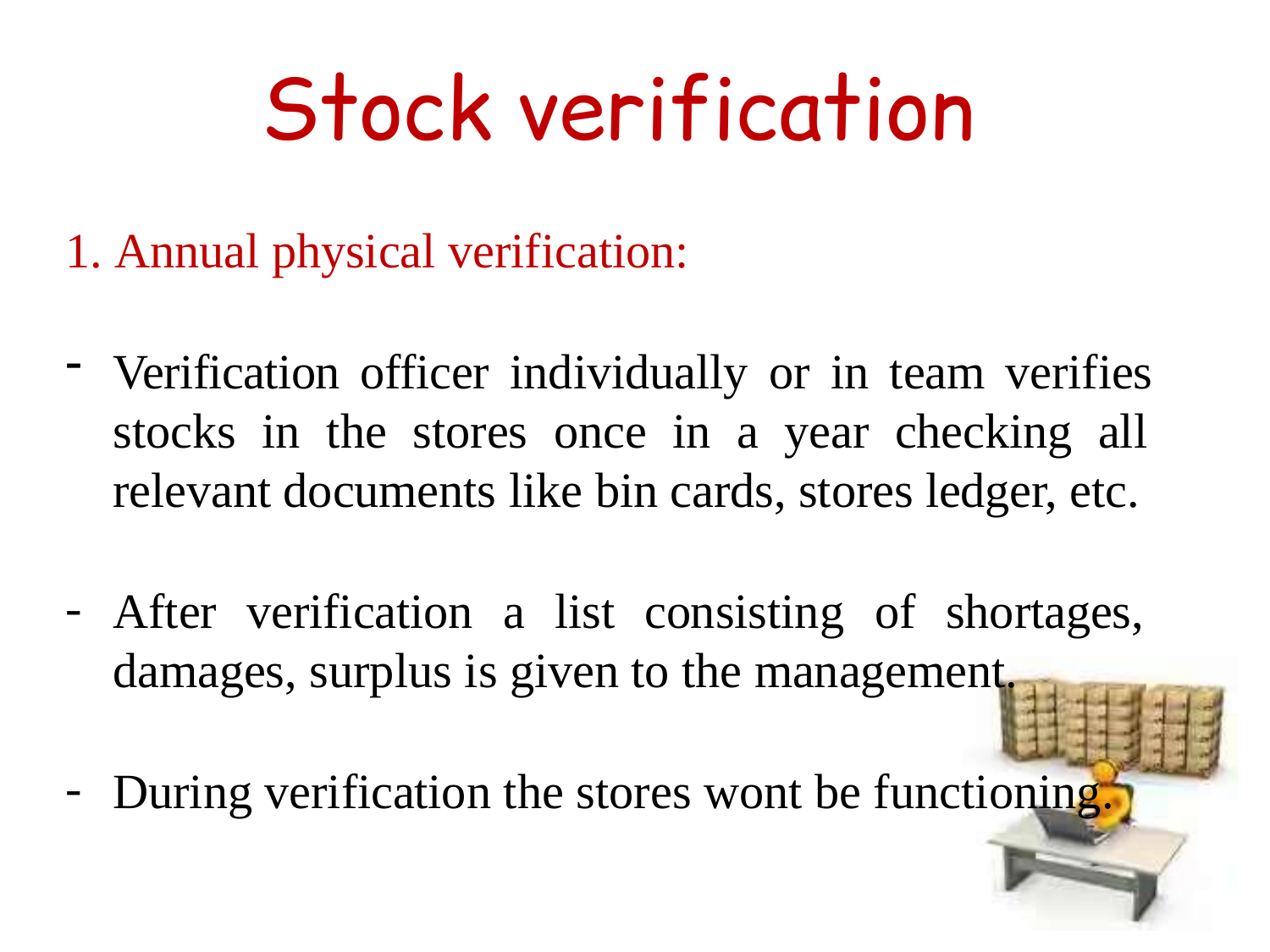

# Stock verification
1. Annual physical verification:

Verification officer individually or in team verifies  stocks in the stores once in a year checking all  relevant documents like bin cards, stores ledger, etc.

After verification a list consisting of shortages,  damages, surplus is given to the management.

During verification the stores wont be functioning.